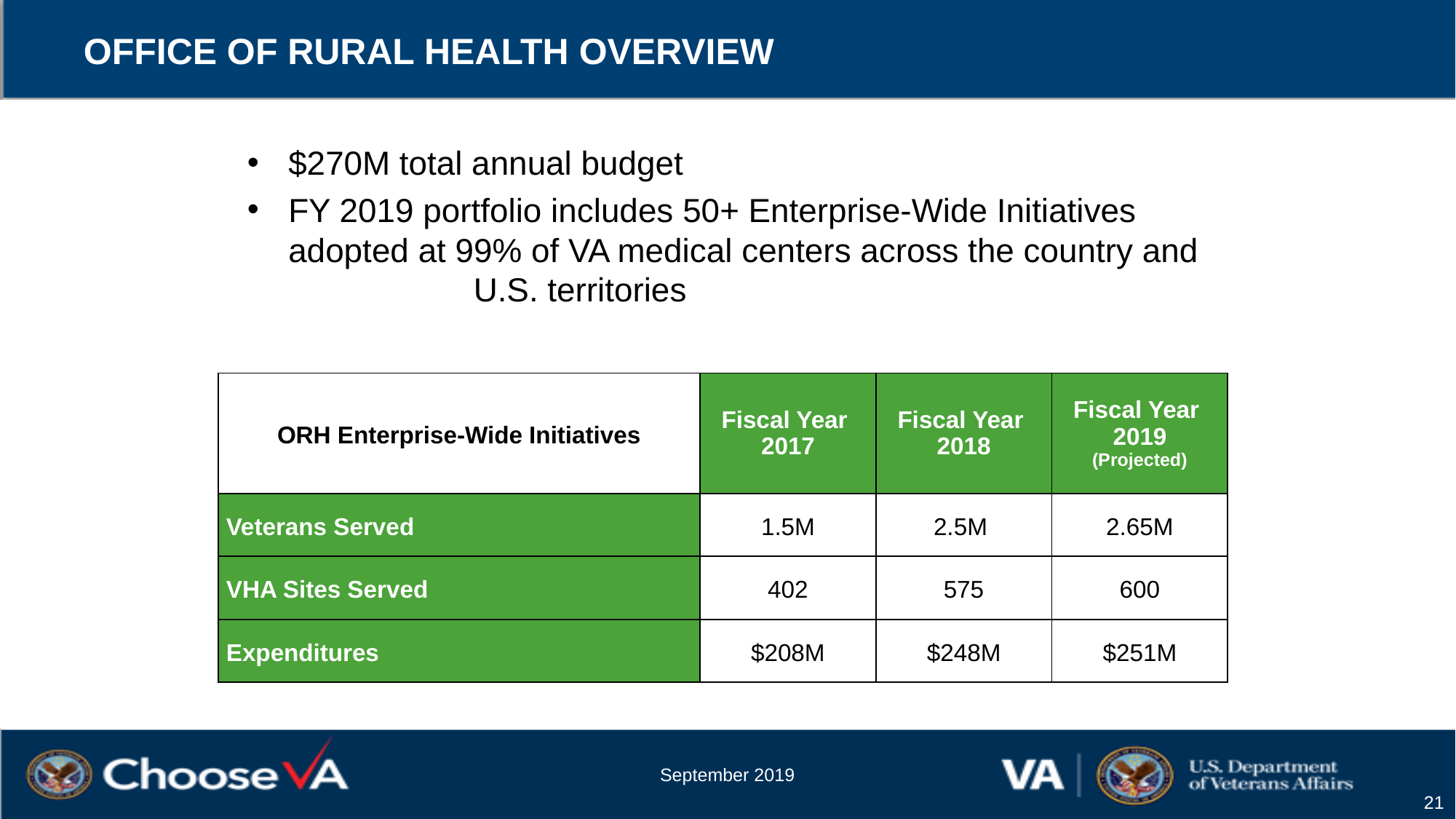

# Office of rural health overview
$270M total annual budget
FY 2019 portfolio includes 50+ Enterprise-Wide Initiatives adopted at 99% of VA medical centers across the country and                        U.S. territories
| ORH Enterprise-Wide Initiatives | Fiscal Year 2017 | Fiscal Year 2018 | Fiscal Year 2019 (Projected) |
| --- | --- | --- | --- |
| Veterans Served | 1.5M | 2.5M | 2.65M |
| VHA Sites Served | 402 | 575 | 600 |
| Expenditures | $208M | $248M | $251M |
September 2019
21